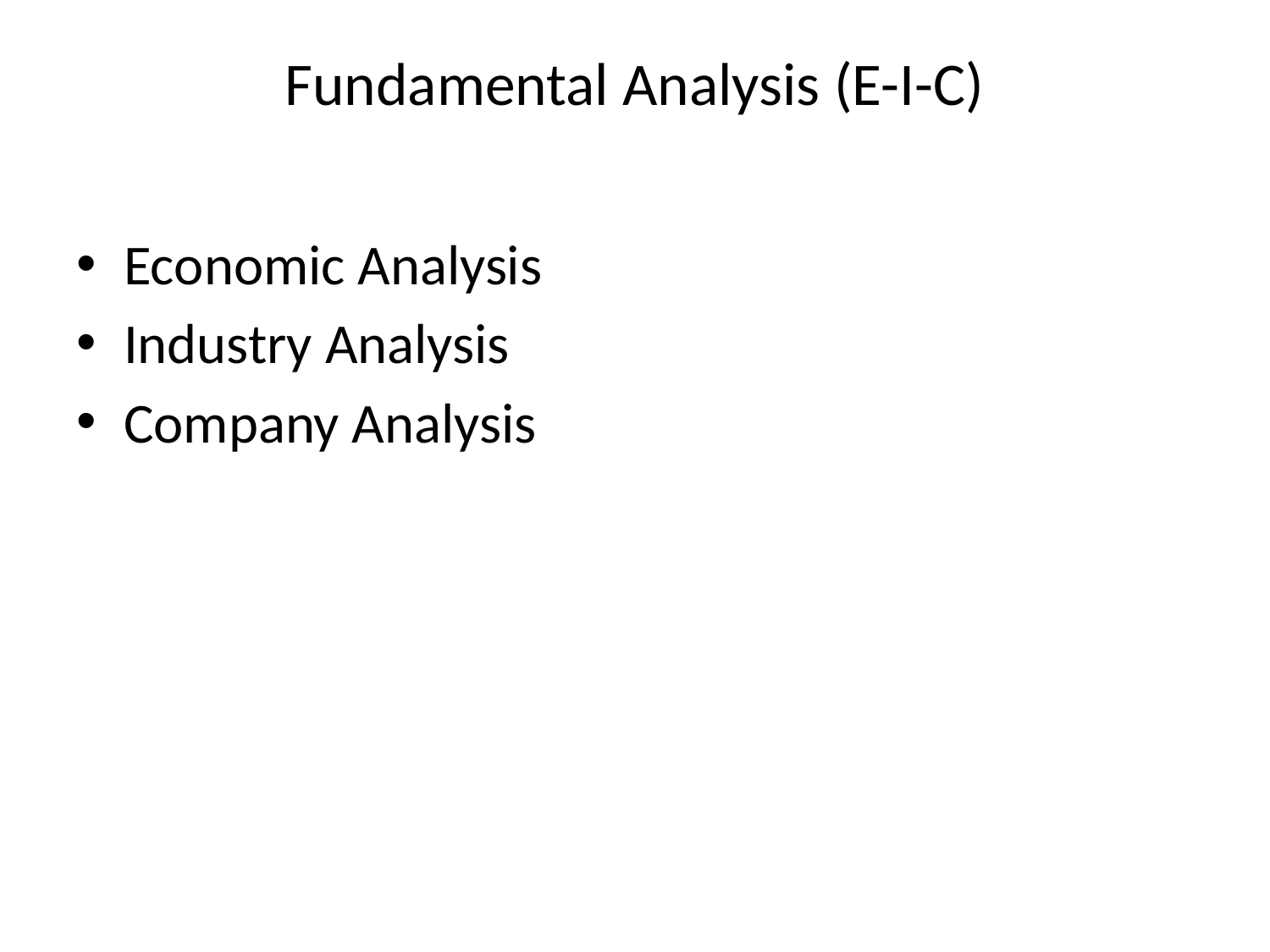

# Fundamental Analysis (E-I-C)
Economic Analysis
Industry Analysis
Company Analysis